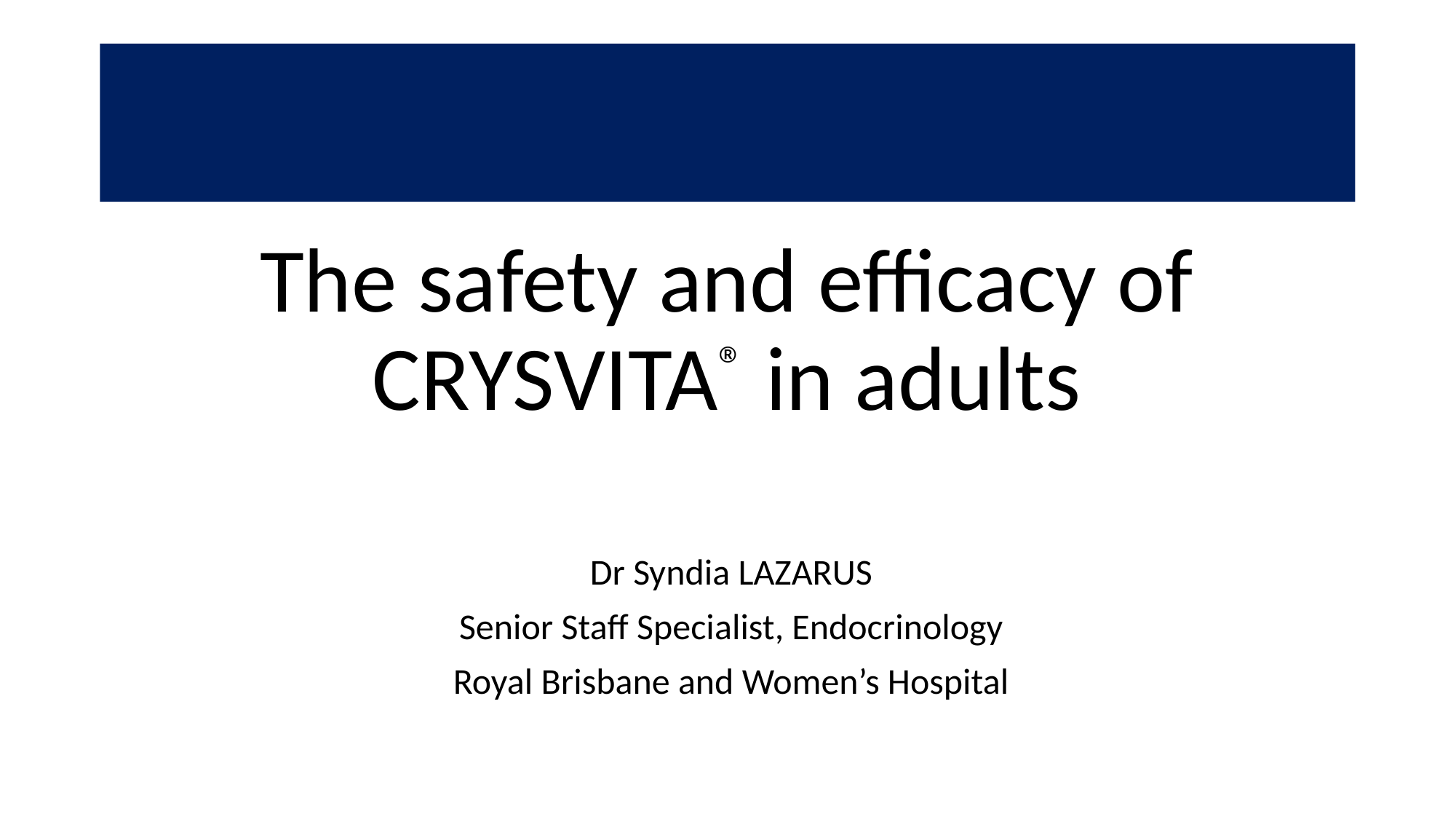

# The safety and efficacy of CRYSVITA® in adults
Dr Syndia LAZARUS
Senior Staff Specialist, Endocrinology
Royal Brisbane and Women’s Hospital